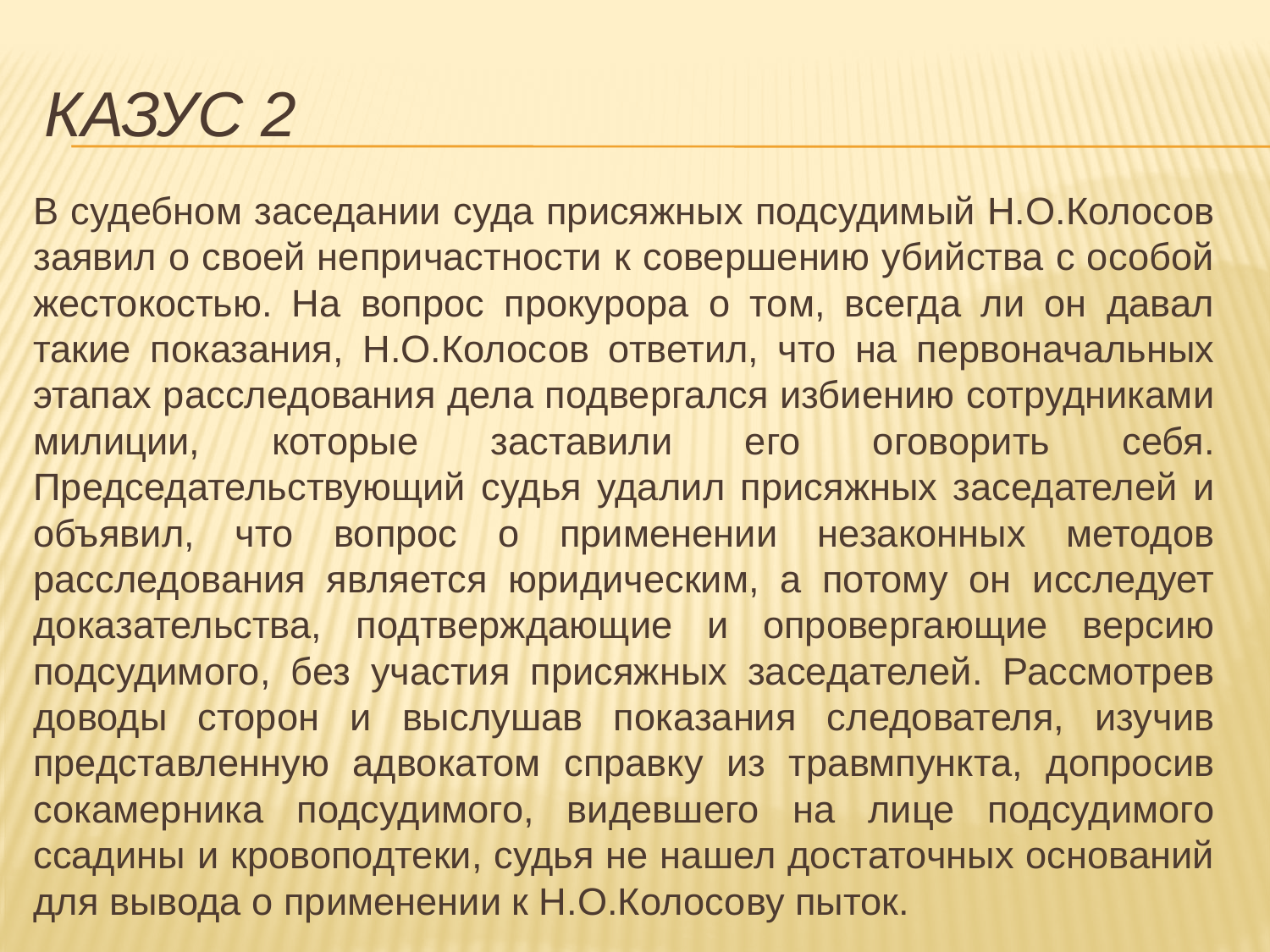

# Казус 2
		В судебном заседании суда присяжных подсудимый Н.О.Колосов заявил о своей непричастности к совершению убийства с особой жестокостью. На вопрос прокурора о том, всегда ли он давал такие показания, Н.О.Колосов ответил, что на первоначальных этапах расследования дела подвергался избиению сотрудниками милиции, которые заставили его оговорить себя. Председательствующий судья удалил присяжных заседателей и объявил, что вопрос о применении незаконных методов расследования является юридическим, а потому он исследует доказательства, подтверждающие и опровергающие версию подсудимого, без участия присяжных заседателей. Рассмотрев доводы сторон и выслушав показания следователя, изучив представленную адвокатом справку из травмпункта, допросив сокамерника подсудимого, видевшего на лице подсудимого ссадины и кровоподтеки, судья не нашел достаточных оснований для вывода о применении к Н.О.Колосову пыток.